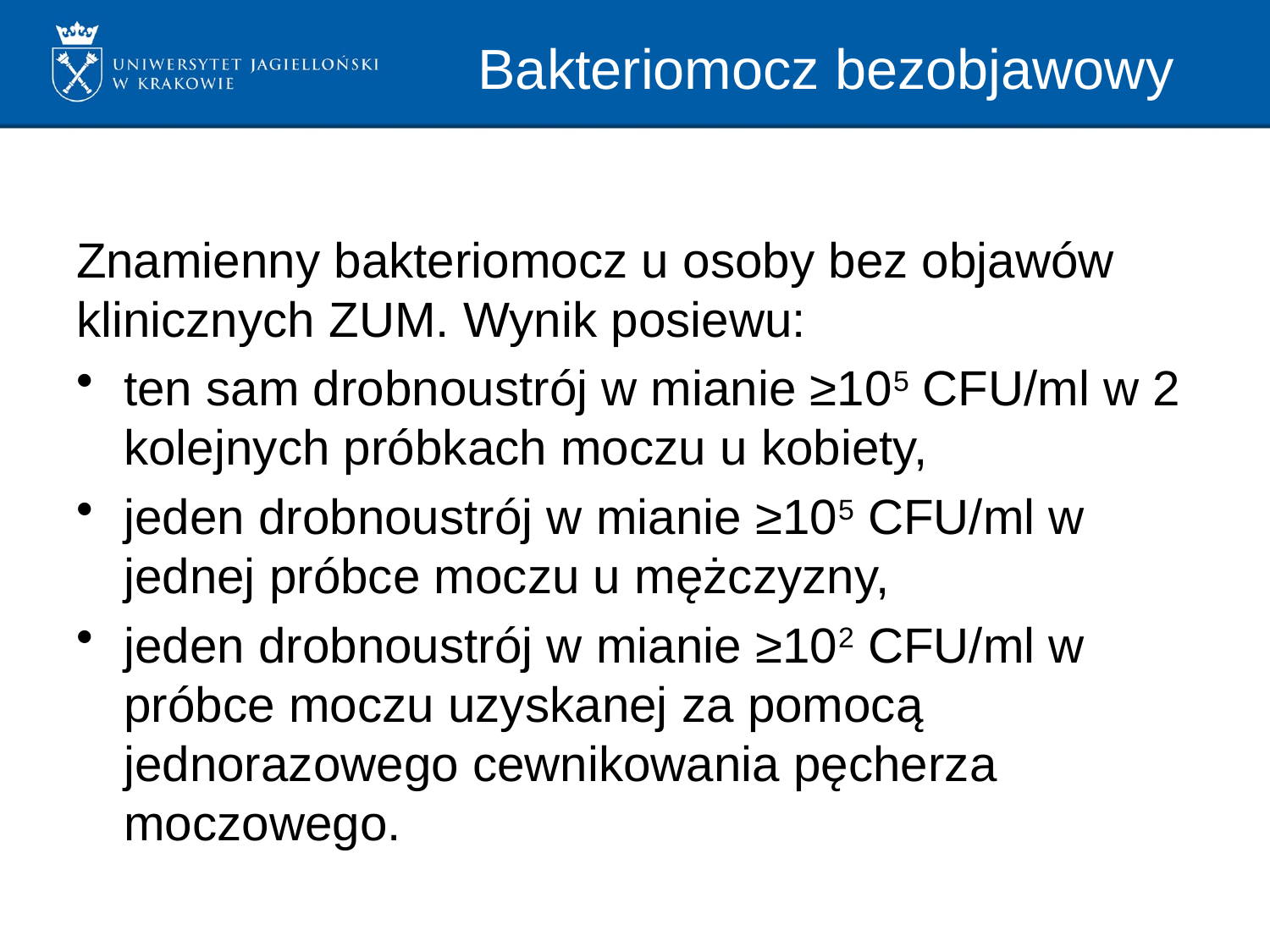

# Bakteriomocz bezobjawowy
Znamienny bakteriomocz u osoby bez objawów klinicznych ZUM. Wynik posiewu:
ten sam drobnoustrój w mianie ≥105 CFU/ml w 2 kolejnych próbkach moczu u kobiety,
jeden drobnoustrój w mianie ≥105 CFU/ml w jednej próbce moczu u mężczyzny,
jeden drobnoustrój w mianie ≥102 CFU/ml w próbce moczu uzyskanej za pomocą jednorazowego cewnikowania pęcherza moczowego.